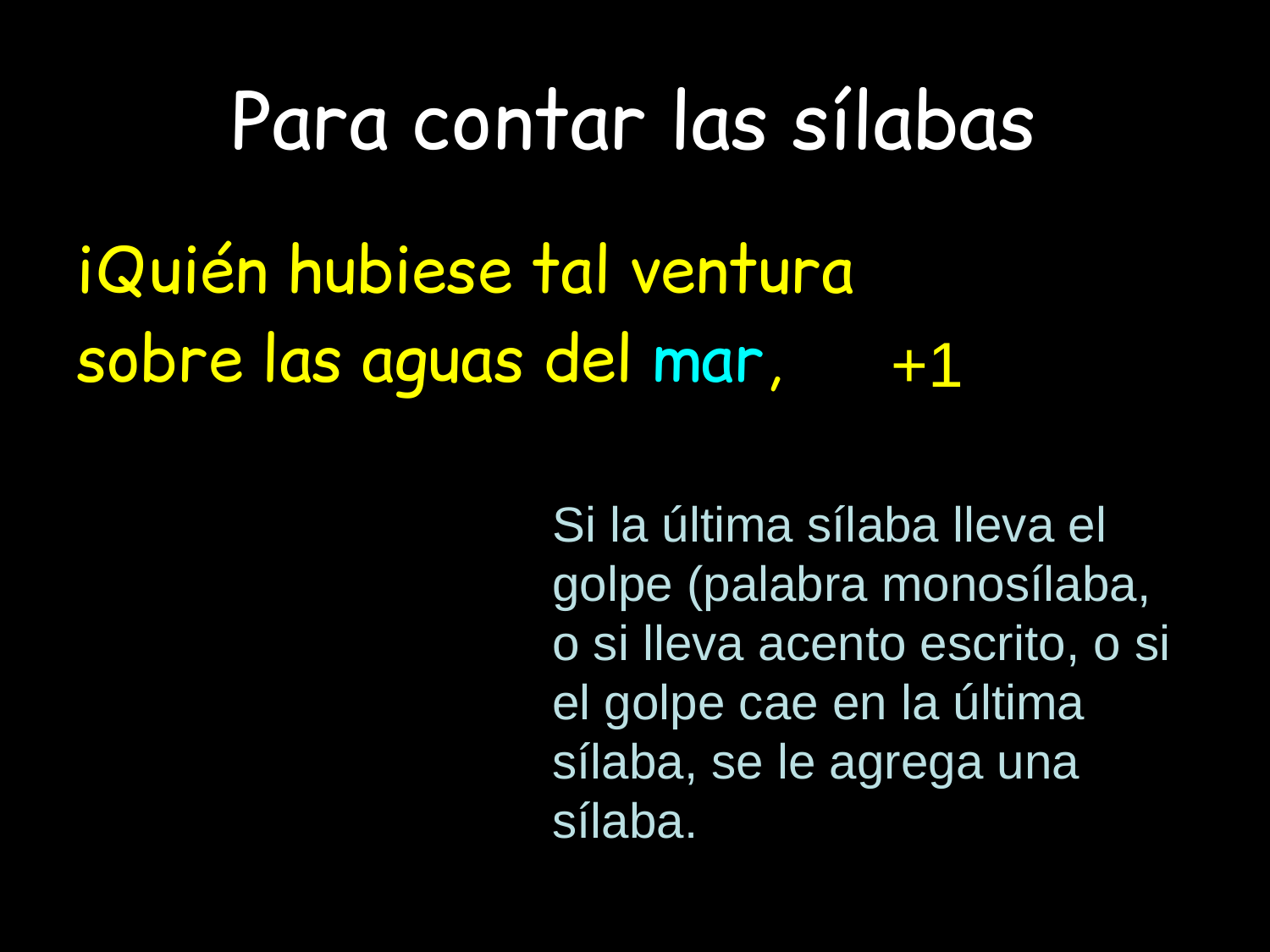

# Para contar las sílabas
iQuién hubiese tal ventura
sobre las aguas del mar,

+1
Si la última sílaba lleva el golpe (palabra monosílaba, o si lleva acento escrito, o si el golpe cae en la última sílaba, se le agrega una sílaba.